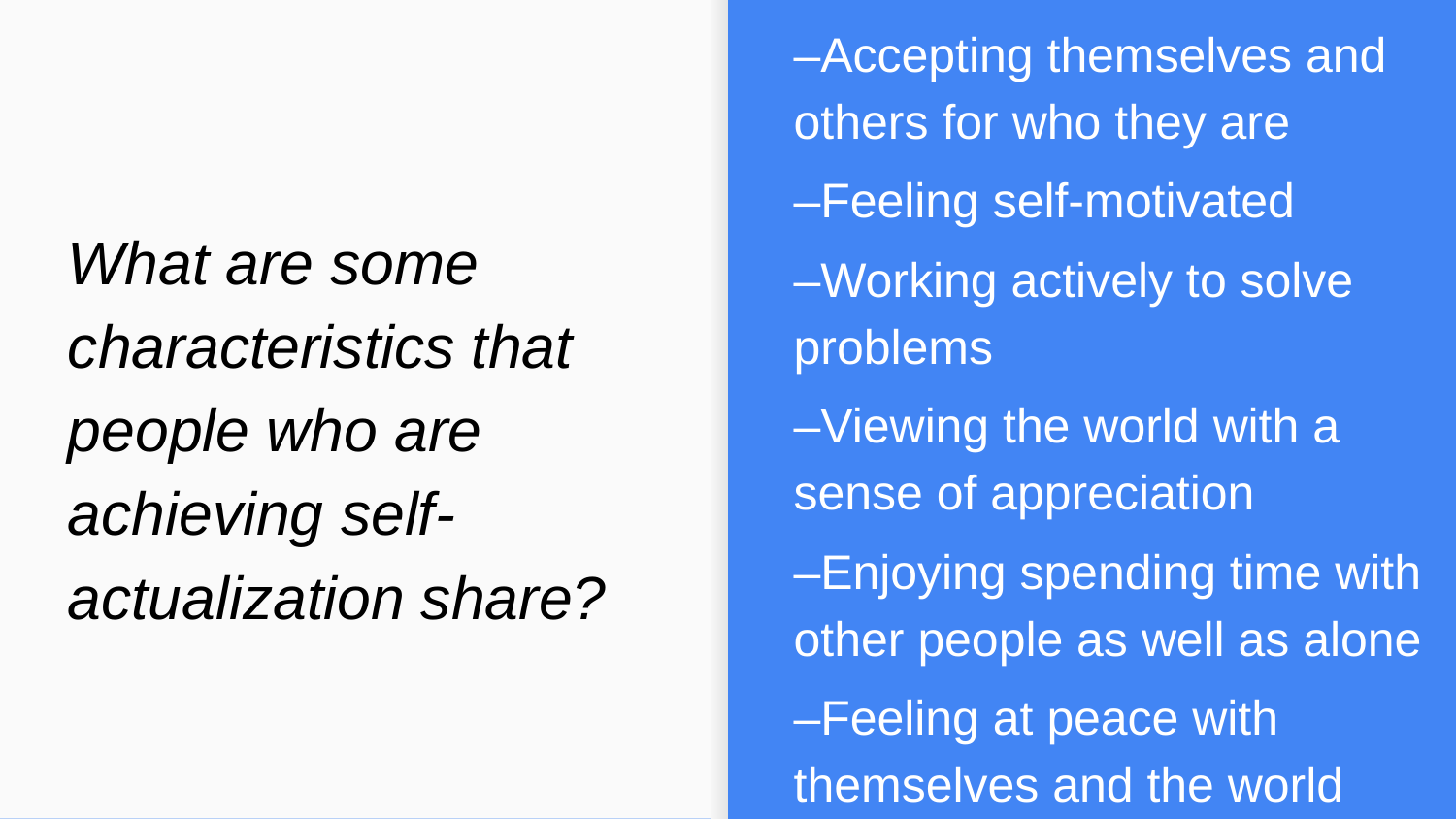

# What are some characteristics that people who are achieving self-actualization share?

‒Accepting themselves and others for who they are
‒Feeling self-motivated
‒Working actively to solve problems
‒Viewing the world with a sense of appreciation
‒Enjoying spending time with other people as well as alone
‒Feeling at peace with themselves and the world